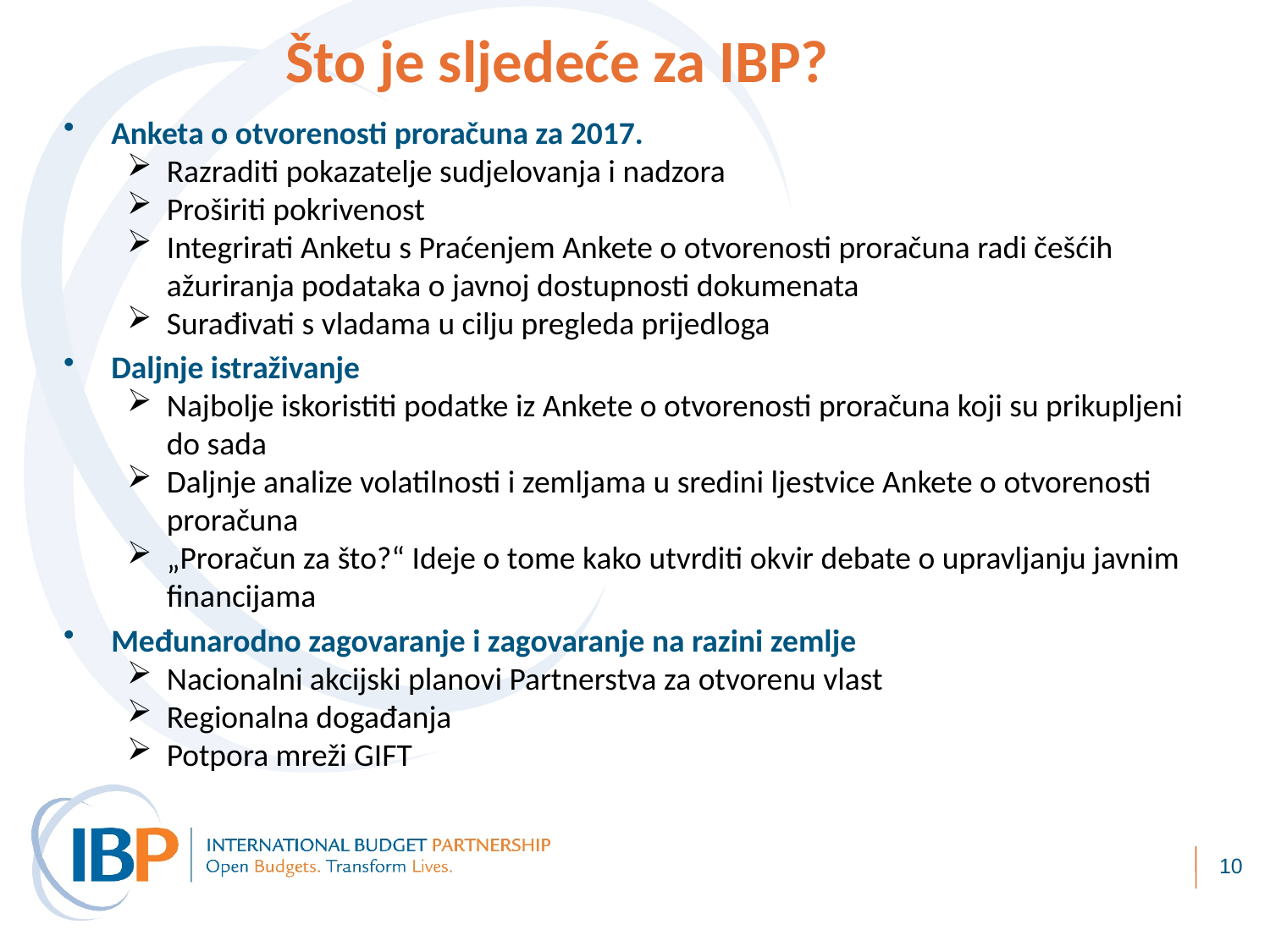

# Što je sljedeće za IBP?
Anketa o otvorenosti proračuna za 2017.
Razraditi pokazatelje sudjelovanja i nadzora
Proširiti pokrivenost
Integrirati Anketu s Praćenjem Ankete o otvorenosti proračuna radi češćih ažuriranja podataka o javnoj dostupnosti dokumenata
Surađivati s vladama u cilju pregleda prijedloga
Daljnje istraživanje
Najbolje iskoristiti podatke iz Ankete o otvorenosti proračuna koji su prikupljeni do sada
Daljnje analize volatilnosti i zemljama u sredini ljestvice Ankete o otvorenosti proračuna
„Proračun za što?“ Ideje o tome kako utvrditi okvir debate o upravljanju javnim financijama
Međunarodno zagovaranje i zagovaranje na razini zemlje
Nacionalni akcijski planovi Partnerstva za otvorenu vlast
Regionalna događanja
Potpora mreži GIFT

10